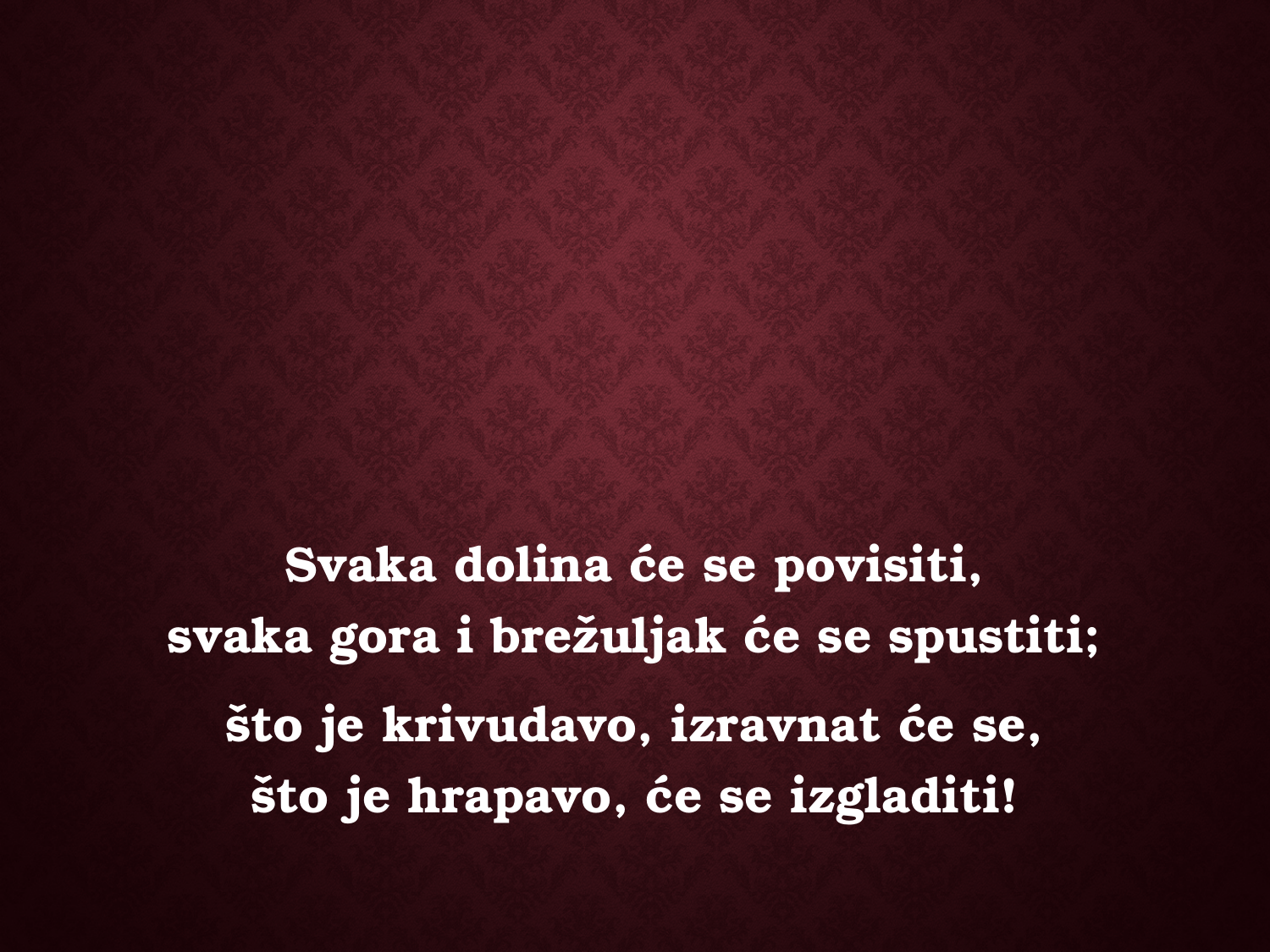

Svaka dolina će se povisiti,
svaka gora i brežuljak će se spustiti;
što je krivudavo, izravnat će se,
što je hrapavo, će se izgladiti!